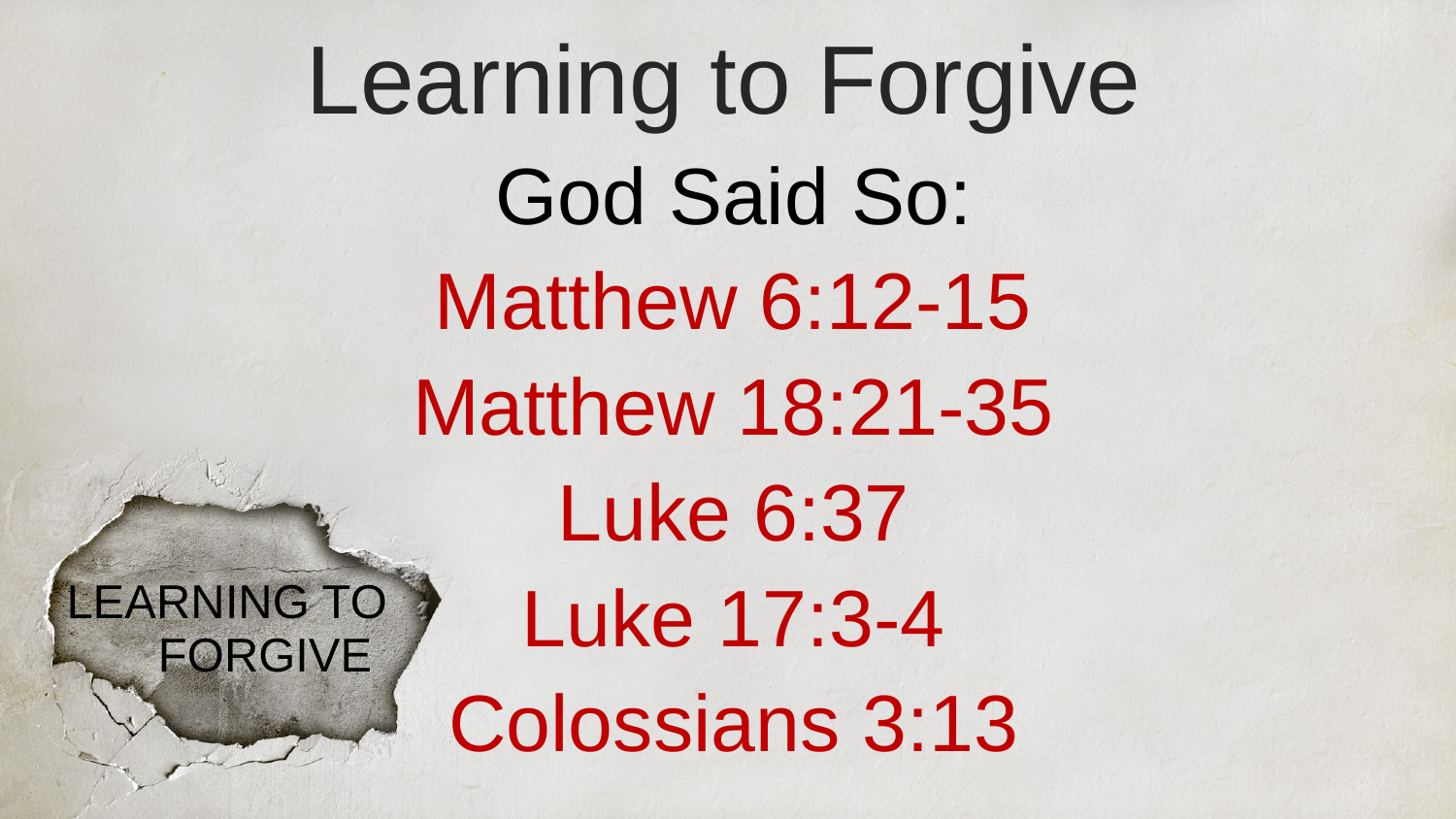

Learning to Forgive
God Said So:
Matthew 6:12-15
Matthew 18:21-35
Luke 6:37
Luke 17:3-4
Colossians 3:13
# LEARNING TO FORGIVE